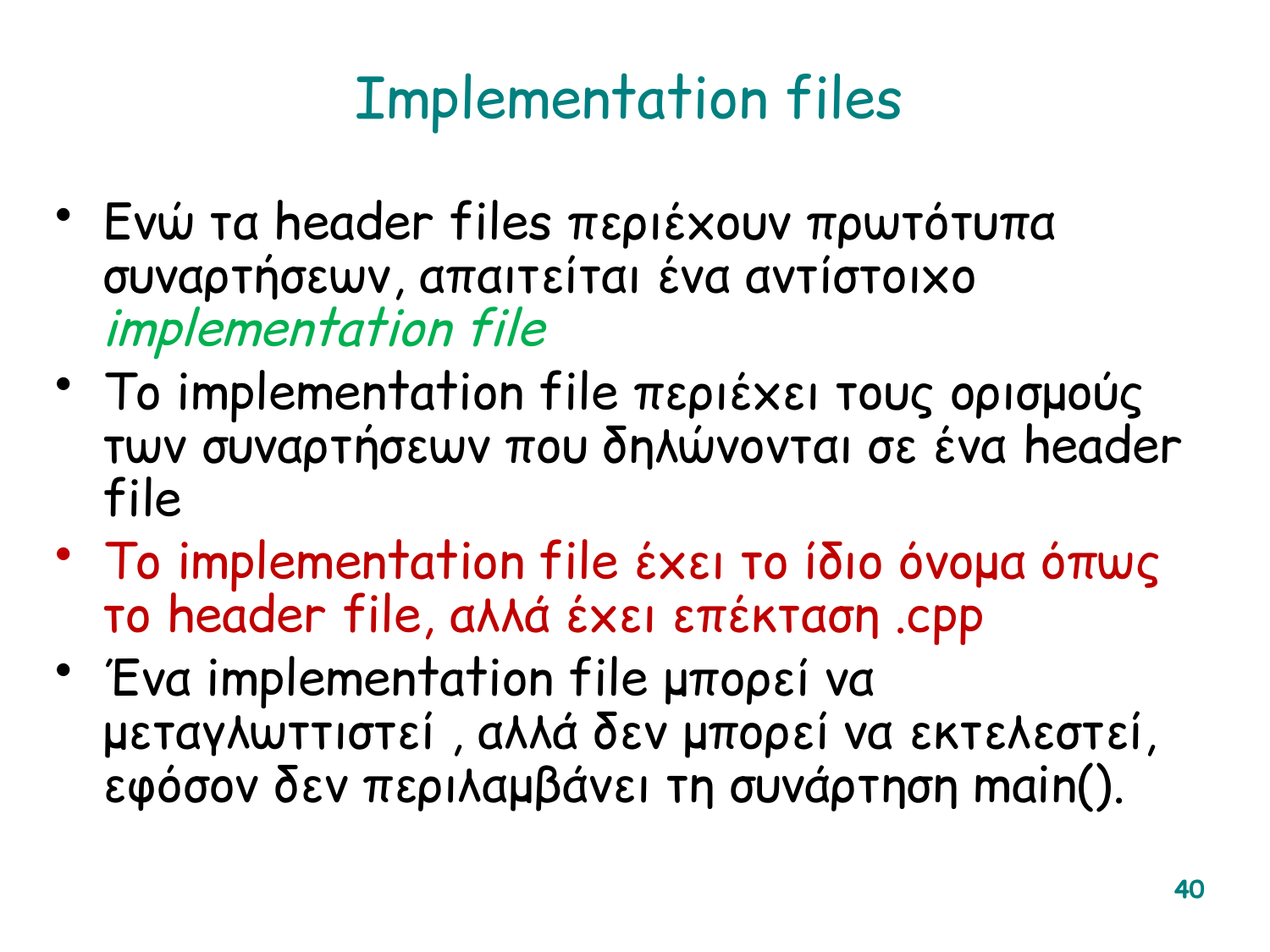

# Implementation files
Ενώ τα header files περιέχουν πρωτότυπα συναρτήσεων, απαιτείται ένα αντίστοιχο  implementation file
Το implementation file περιέχει τους ορισμούς των συναρτήσεων που δηλώνονται σε ένα header file
Το implementation file έχει το ίδιο όνομα όπως το header file, αλλά έχει επέκταση .cpp
Ένα implementation file μπορεί να μεταγλωττιστεί , αλλά δεν μπορεί να εκτελεστεί, εφόσον δεν περιλαμβάνει τη συνάρτηση main().
40